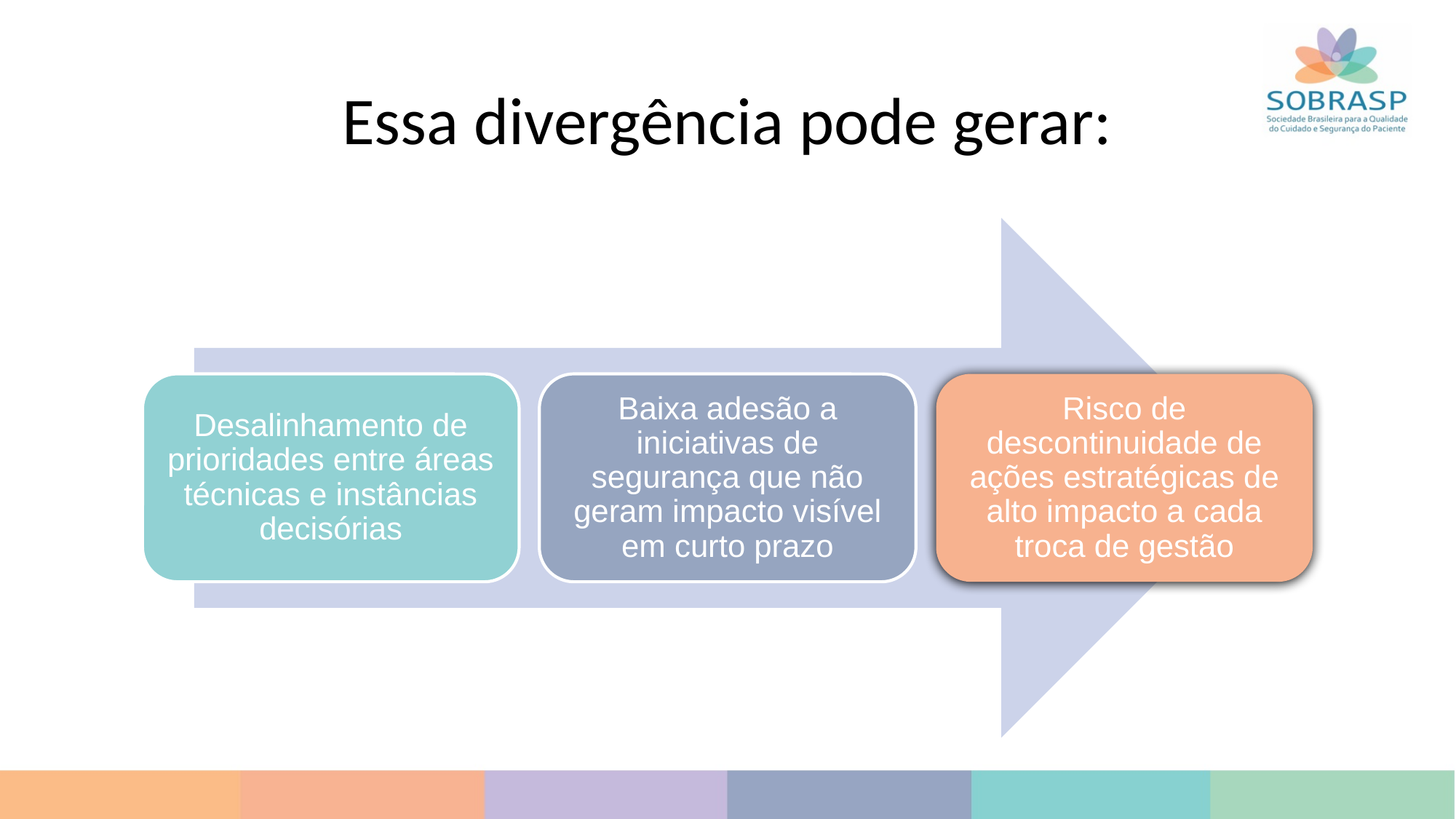

# Essa divergência pode gerar:

Desalinhamento de prioridades entre áreas técnicas e instâncias decisórias
Baixa adesão a iniciativas de segurança que não geram impacto visível em curto prazo
Risco de descontinuidade de ações estratégicas de alto impacto a cada troca de gestão